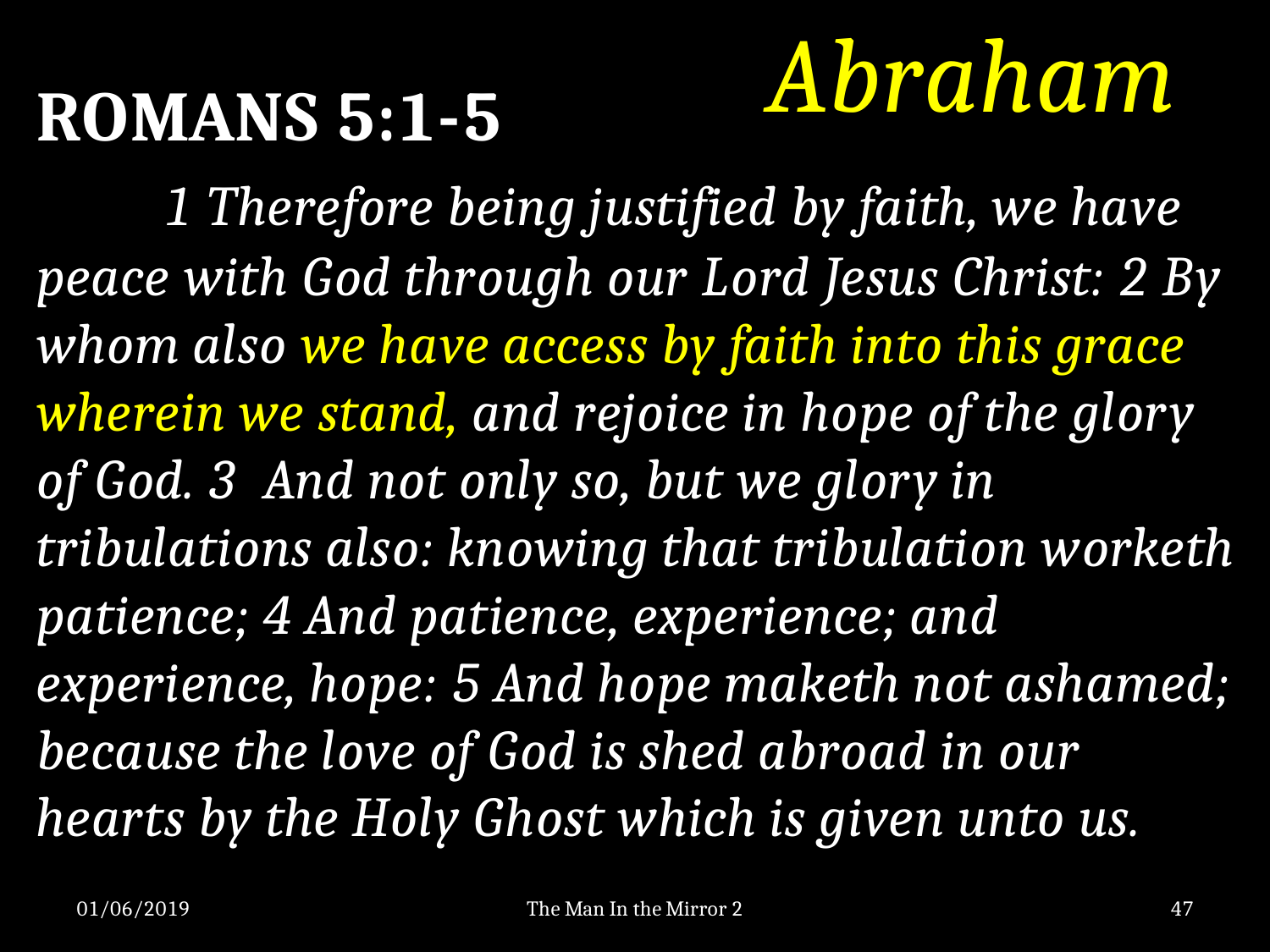

Abraham
ROMANS 5:1-5
	1 Therefore being justified by faith, we have peace with God through our Lord Jesus Christ: 2 By whom also we have access by faith into this grace wherein we stand, and rejoice in hope of the glory of God. 3  And not only so, but we glory in tribulations also: knowing that tribulation worketh patience; 4 And patience, experience; and experience, hope: 5 And hope maketh not ashamed; because the love of God is shed abroad in our hearts by the Holy Ghost which is given unto us.
01/06/2019
The Man In the Mirror 2
47